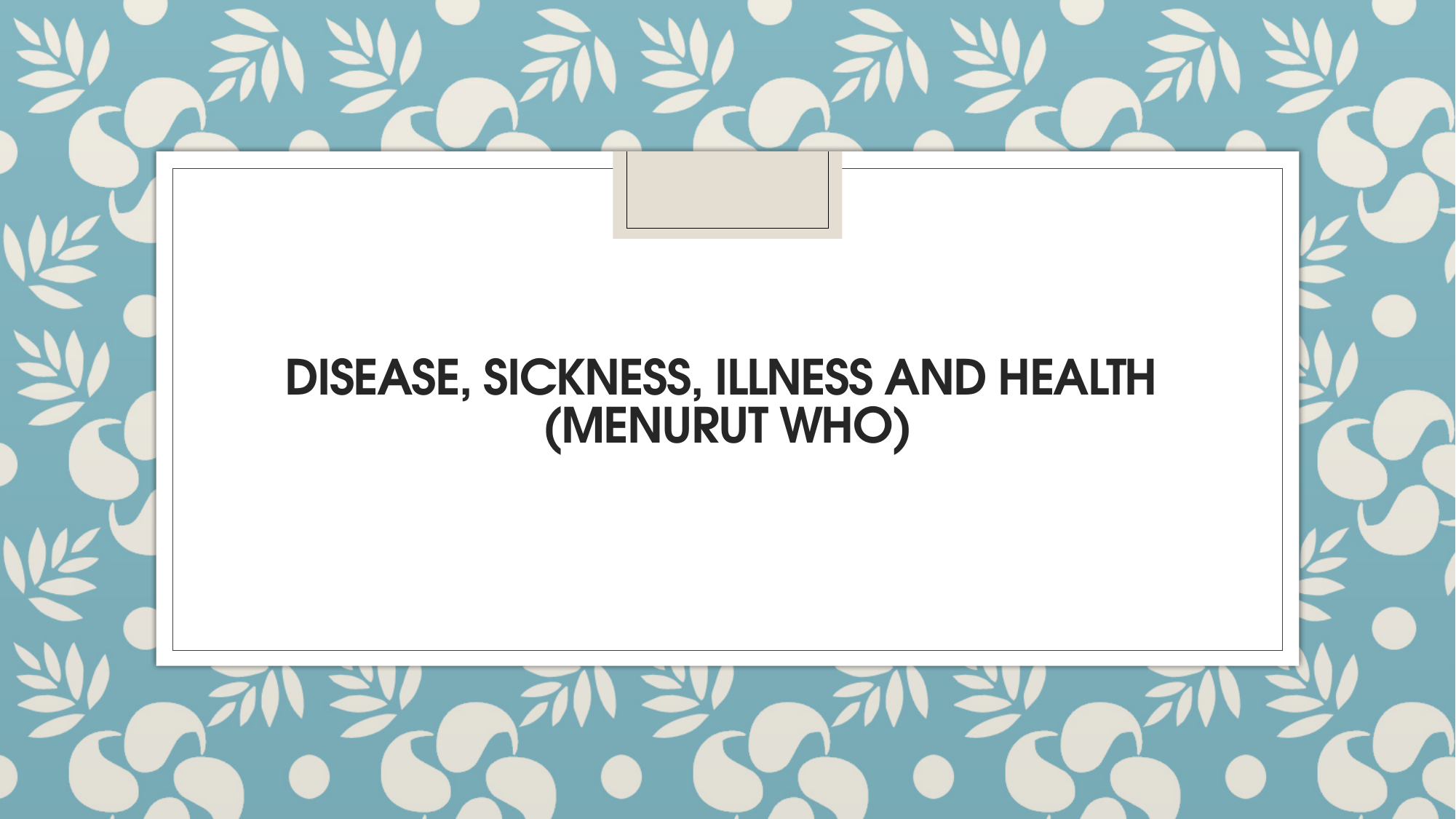

# Disease, sickness, illness and health (Menurut who)